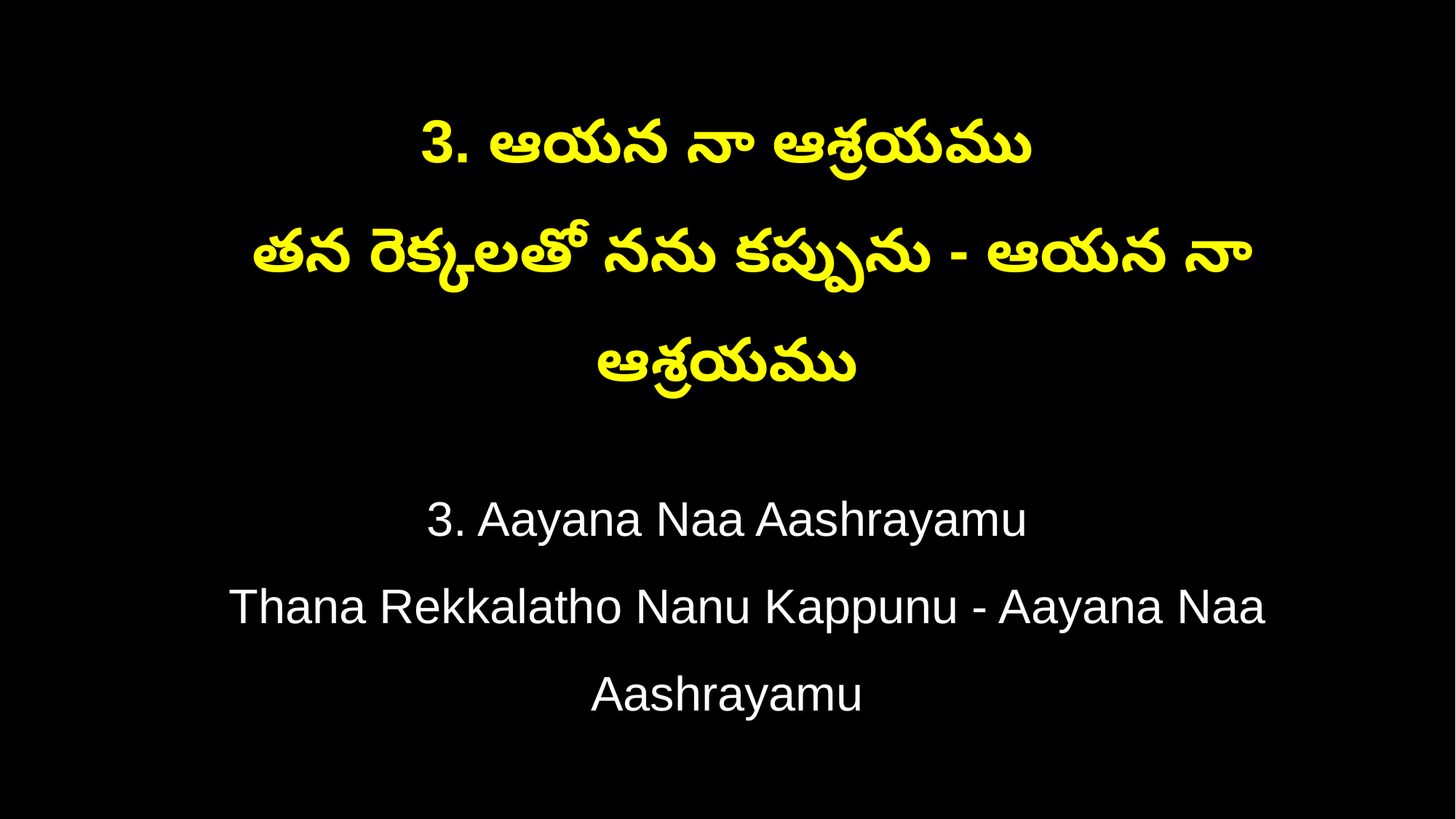

3. ఆయన నా ఆశ్రయము
   తన రెక్కలతో నను కప్పును - ఆయన నా ఆశ్రయము
3. Aayana Naa Aashrayamu
   Thana Rekkalatho Nanu Kappunu - Aayana Naa Aashrayamu